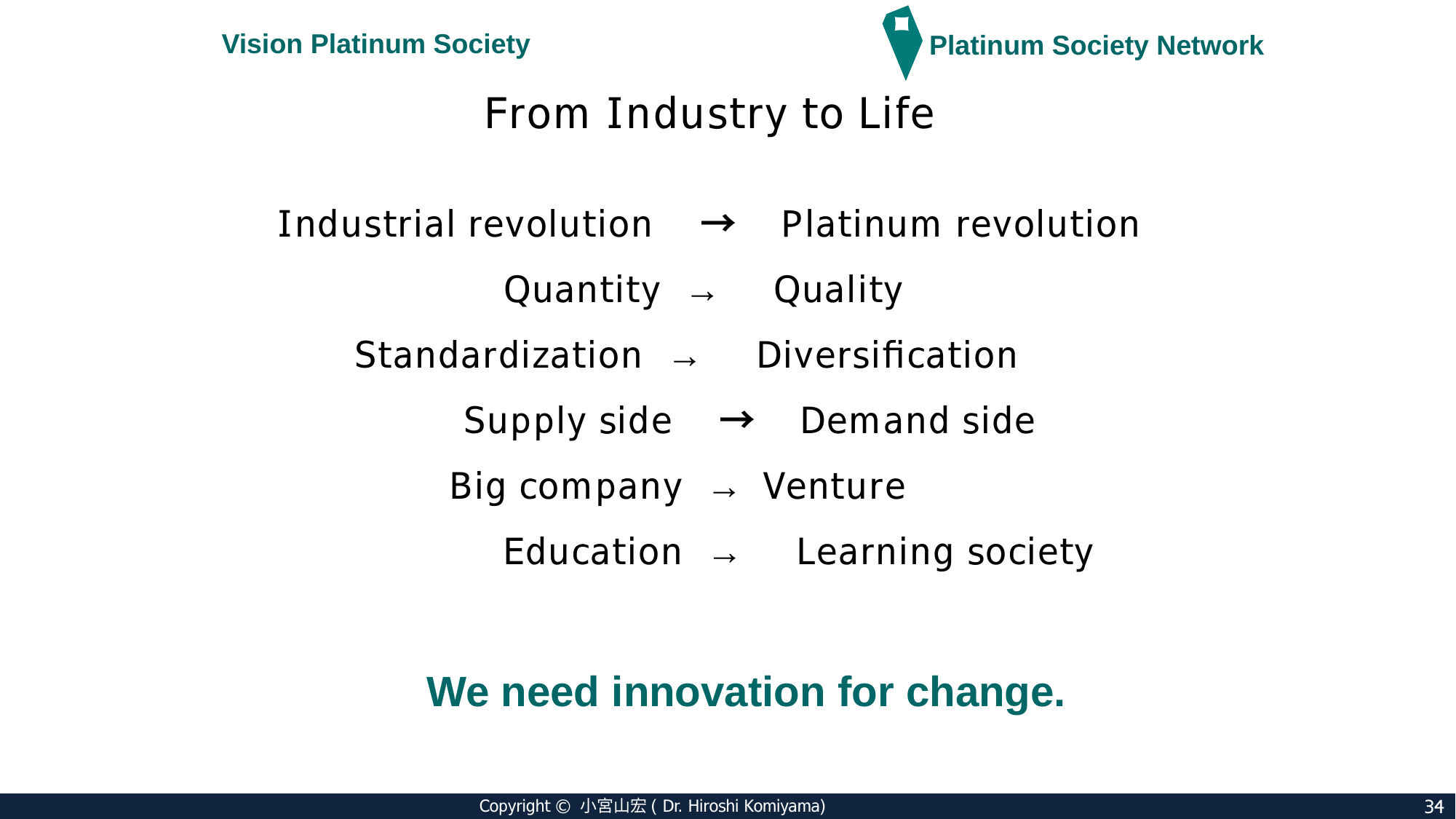

Vision Platinum Society

Platinum Society Network
From Industry to Life
Industrial revolution　→　Platinum revolution
Quantity  →　Quality
Standardization  →　Diversification
　　Supply side　→　Demand side
                      Big company  →  Venture
                           Education  →　Learning society
We need innovation for change.
34